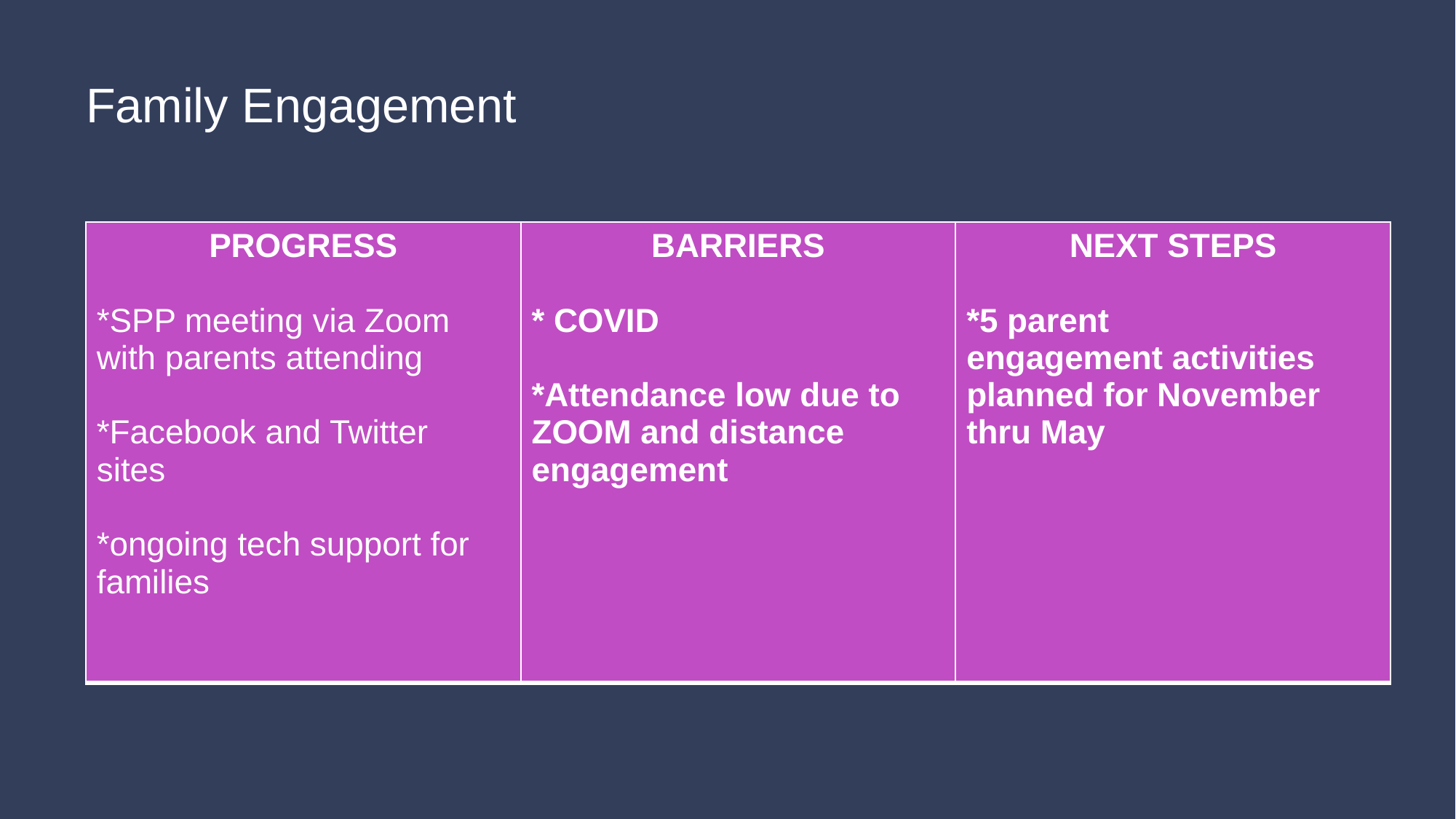

# Family Engagement
| PROGRESS \*SPP meeting via Zoom with parents attending \*Facebook and Twitter sites  \*ongoing tech support for families | BARRIERS \* COVID \*Attendance low due to ZOOM and distance engagement | NEXT STEPS \*5 parent engagement activities planned for November thru May |
| --- | --- | --- |